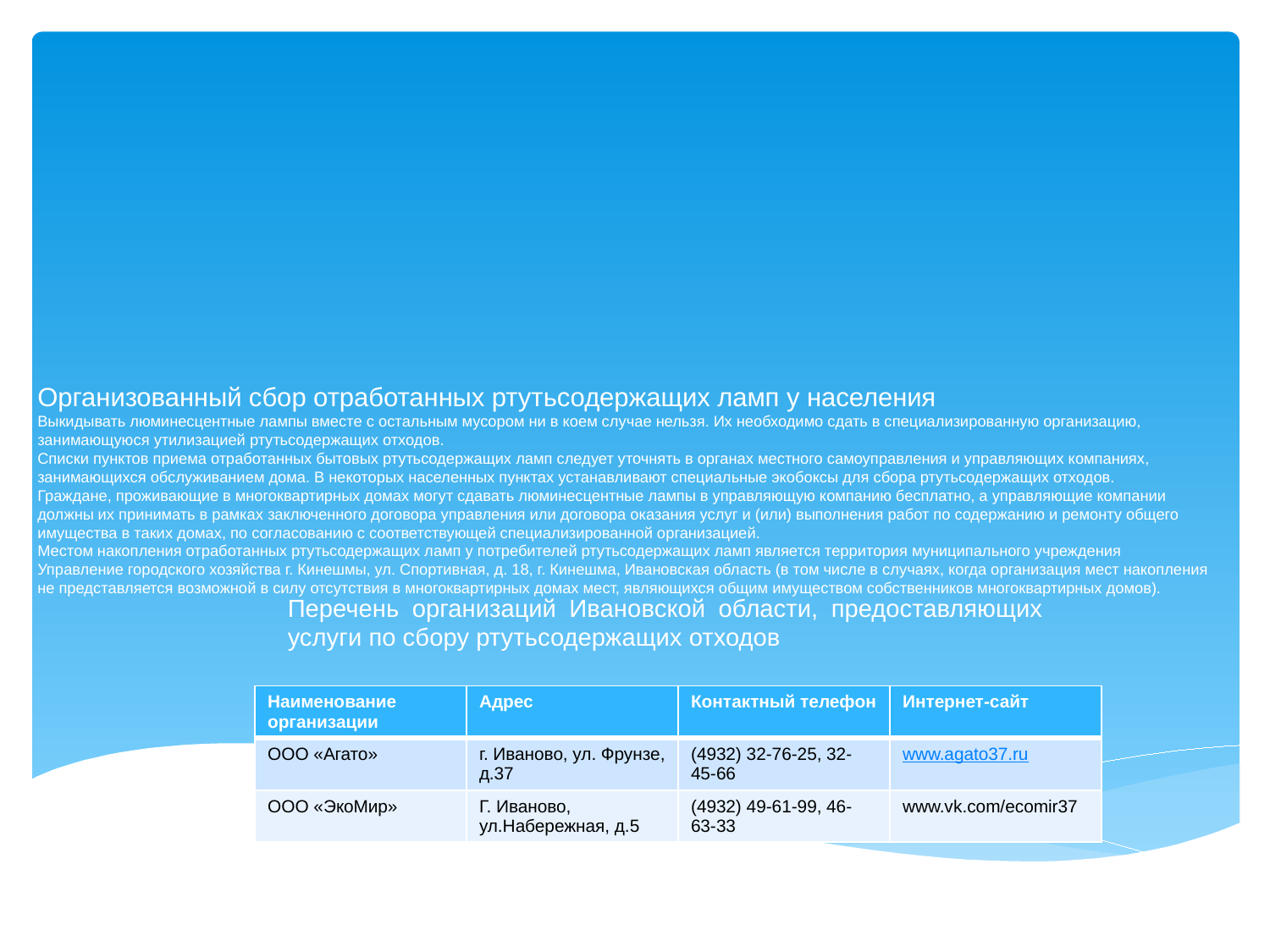

# Организованный сбор отработанных ртутьсодержащих ламп у населения Выкидывать люминесцентные лампы вместе с остальным мусором ни в коем случае нельзя. Их необходимо сдать в специализированную организацию, занимающуюся утилизацией ртутьсодержащих отходов. Списки пунктов приема отработанных бытовых ртутьсодержащих ламп следует уточнять в органах местного самоуправления и управляющих компаниях, занимающихся обслуживанием дома. В некоторых населенных пунктах устанавливают специальные экобоксы для сбора ртутьсодержащих отходов. Граждане, проживающие в многоквартирных домах могут сдавать люминесцентные лампы в управляющую компанию бесплатно, а управляющие компании должны их принимать в рамках заключенного договора управления или договора оказания услуг и (или) выполнения работ по содержанию и ремонту общего имущества в таких домах, по согласованию с соответствующей специализированной организацией. Местом накопления отработанных ртутьсодержащих ламп у потребителей ртутьсодержащих ламп является территория муниципального учреждения Управление городского хозяйства г. Кинешмы, ул. Спортивная, д. 18, г. Кинешма, Ивановская область (в том числе в случаях, когда организация мест накопления не представляется возможной в силу отсутствия в многоквартирных домах мест, являющихся общим имуществом собственников многоквартирных домов).
Перечень организаций Ивановской области, предоставляющих услуги по сбору ртутьсодержащих отходов
| Наименование организации | Адрес | Контактный телефон | Интернет-сайт |
| --- | --- | --- | --- |
| ООО «Агато» | г. Иваново, ул. Фрунзе, д.37 | (4932) 32-76-25, 32-45-66 | www.agato37.ru |
| ООО «ЭкоМир» | Г. Иваново, ул.Набережная, д.5 | (4932) 49-61-99, 46-63-33 | www.vk.com/ecomir37 |